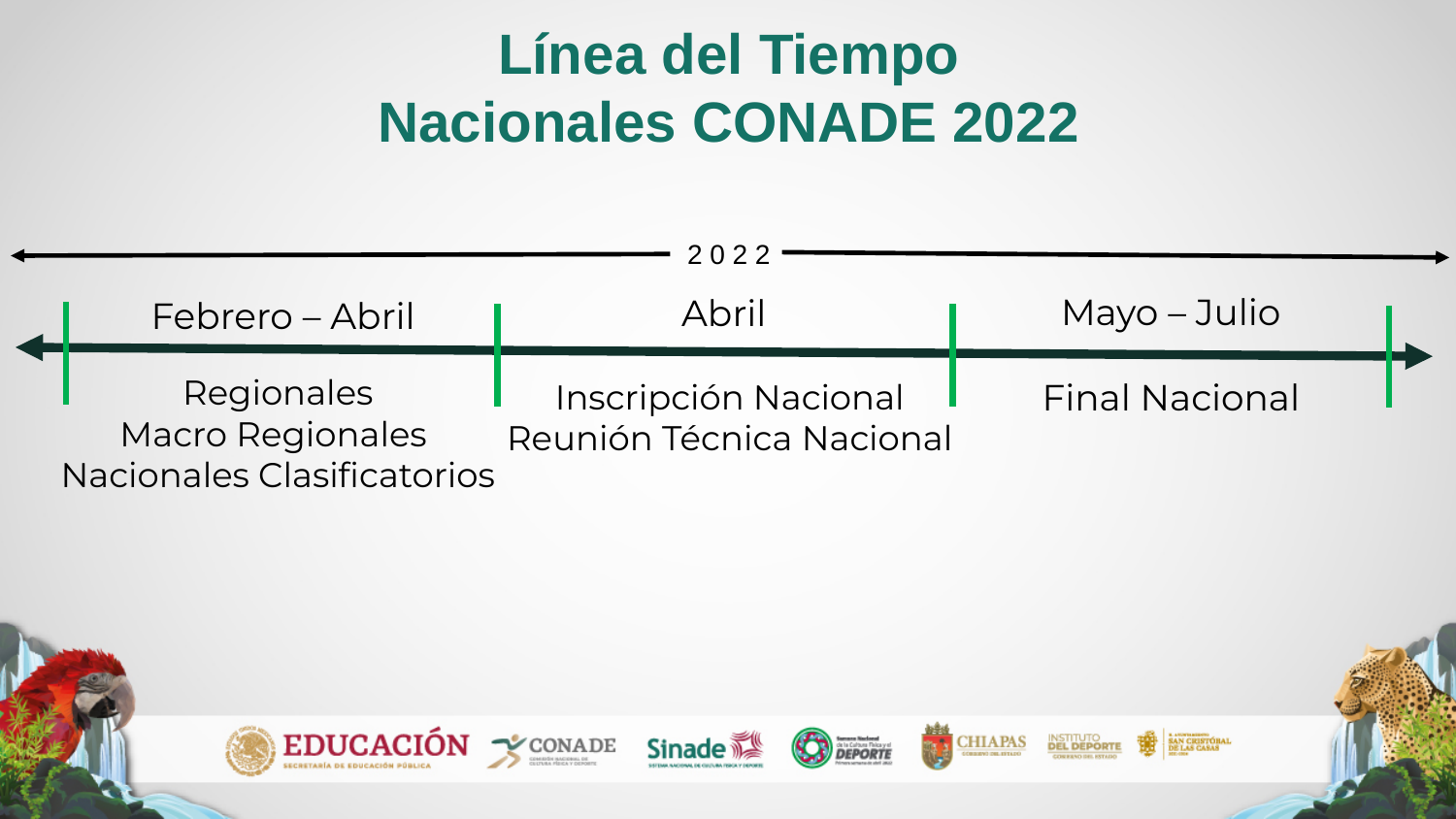

Línea del Tiempo
Nacionales CONADE 2022
2 0 2 2
Mayo – Julio
Abril
Febrero – Abril
Regionales
Macro Regionales
Nacionales Clasificatorios
Final Nacional
Inscripción Nacional
Reunión Técnica Nacional